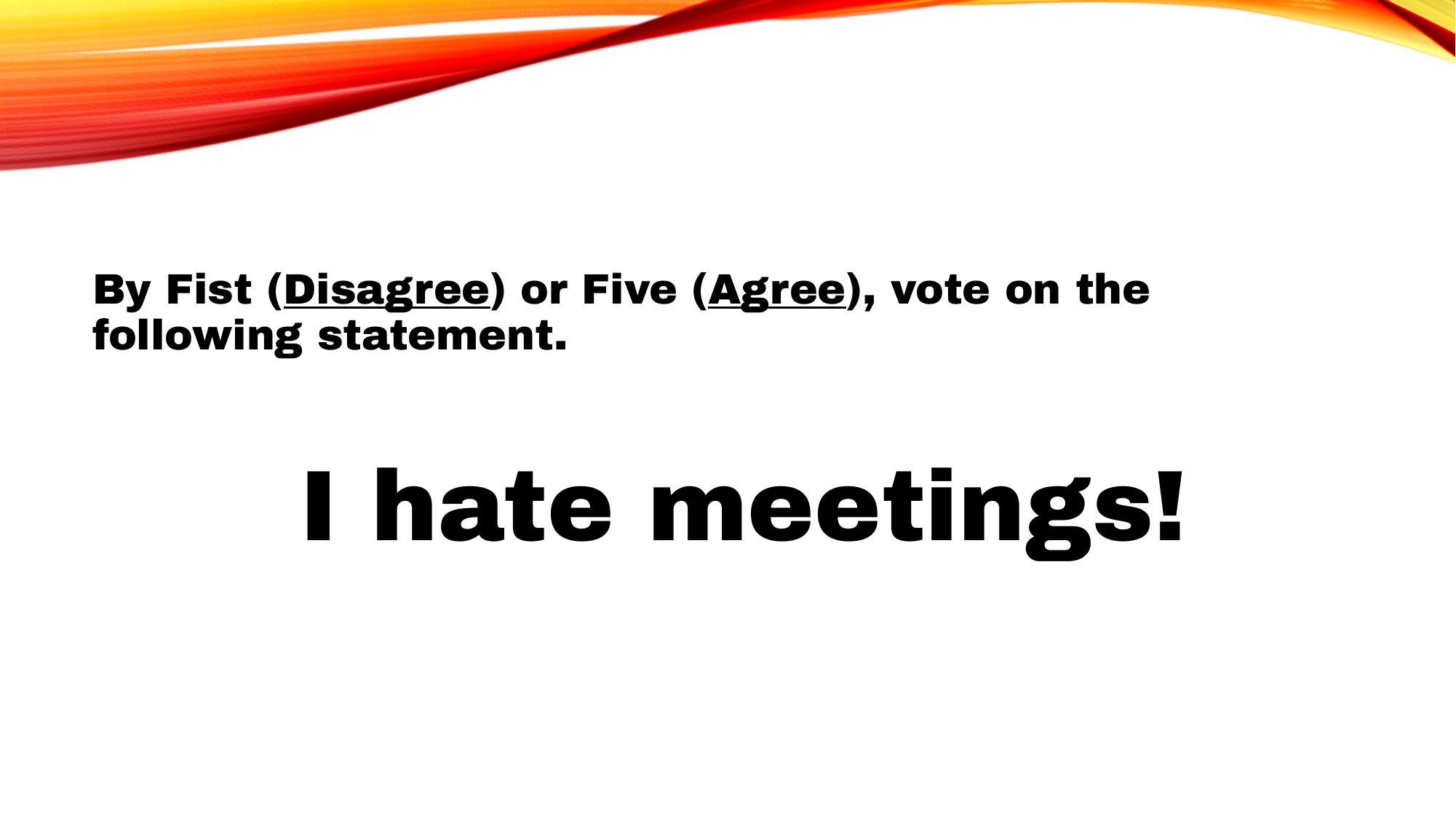

By Fist (Disagree) or Five (Agree), vote on the following statement.
I hate meetings!